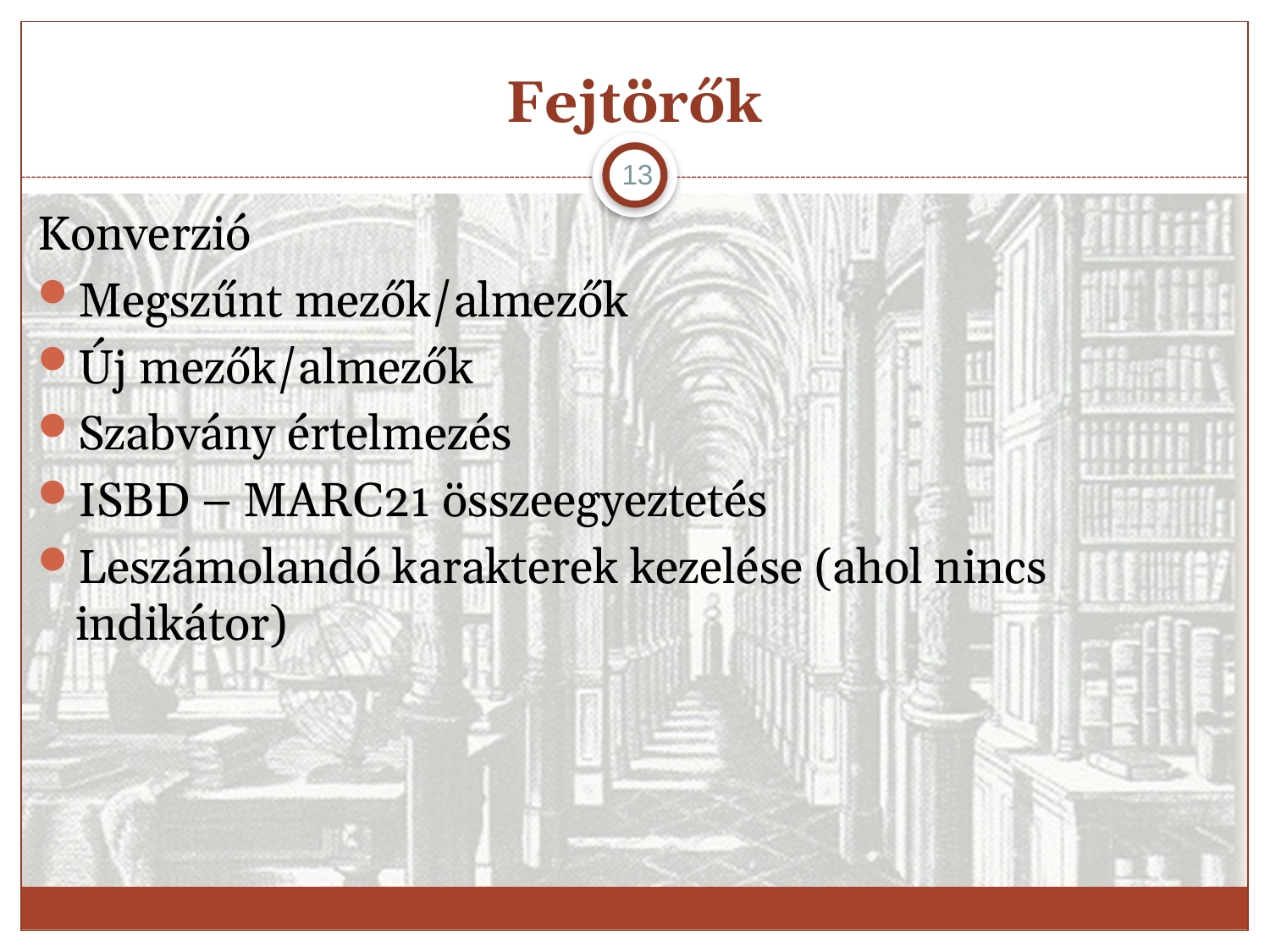

# Fejtörők
13
Konverzió
Megszűnt mezők/almezők
Új mezők/almezők
Szabvány értelmezés
ISBD – MARC21 összeegyeztetés
Leszámolandó karakterek kezelése (ahol nincs indikátor)